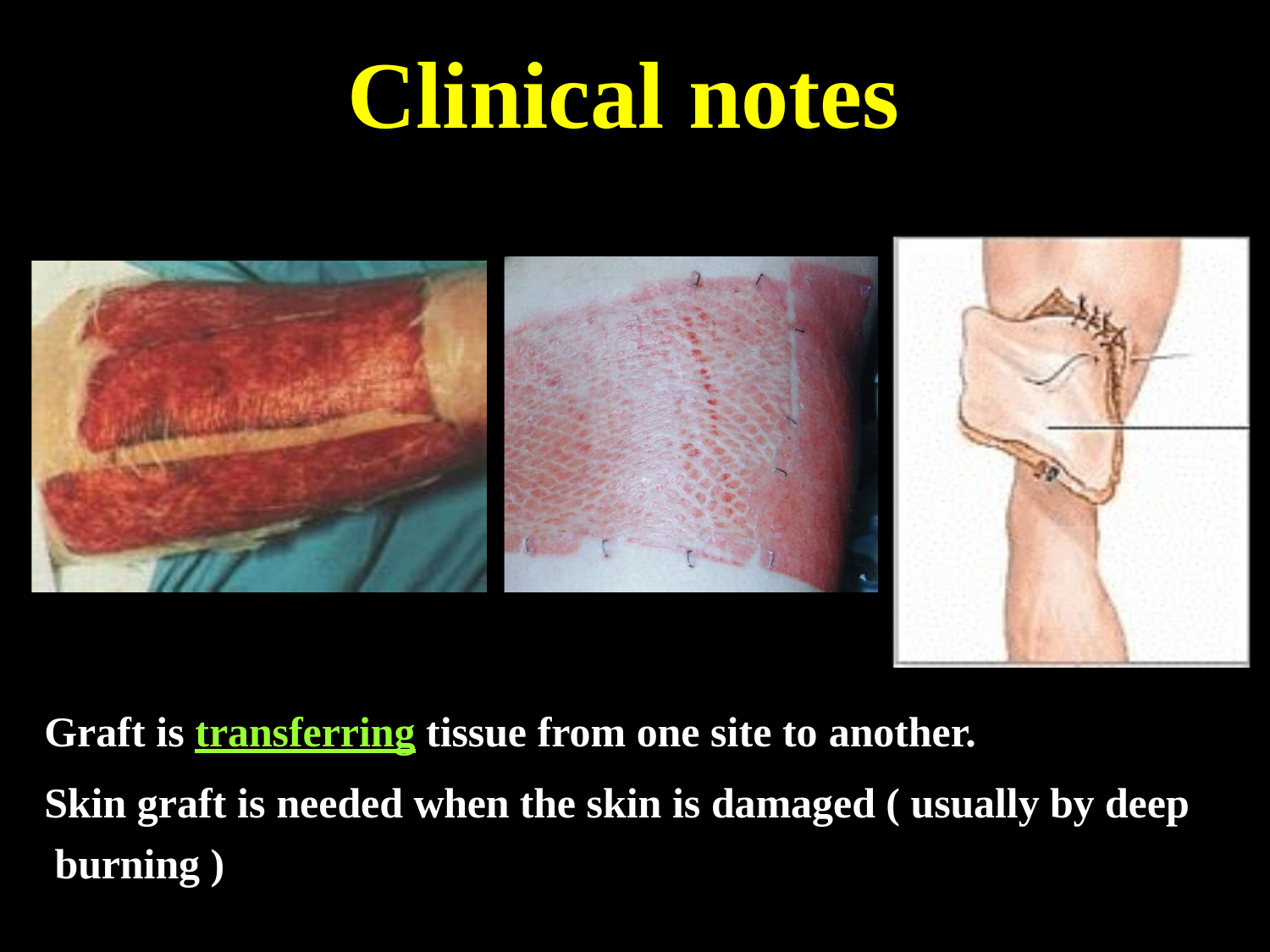

# Clinical notes

Graft is transferring tissue from one site to another.
Skin graft is needed when the skin is damaged ( usually by deep  burning )